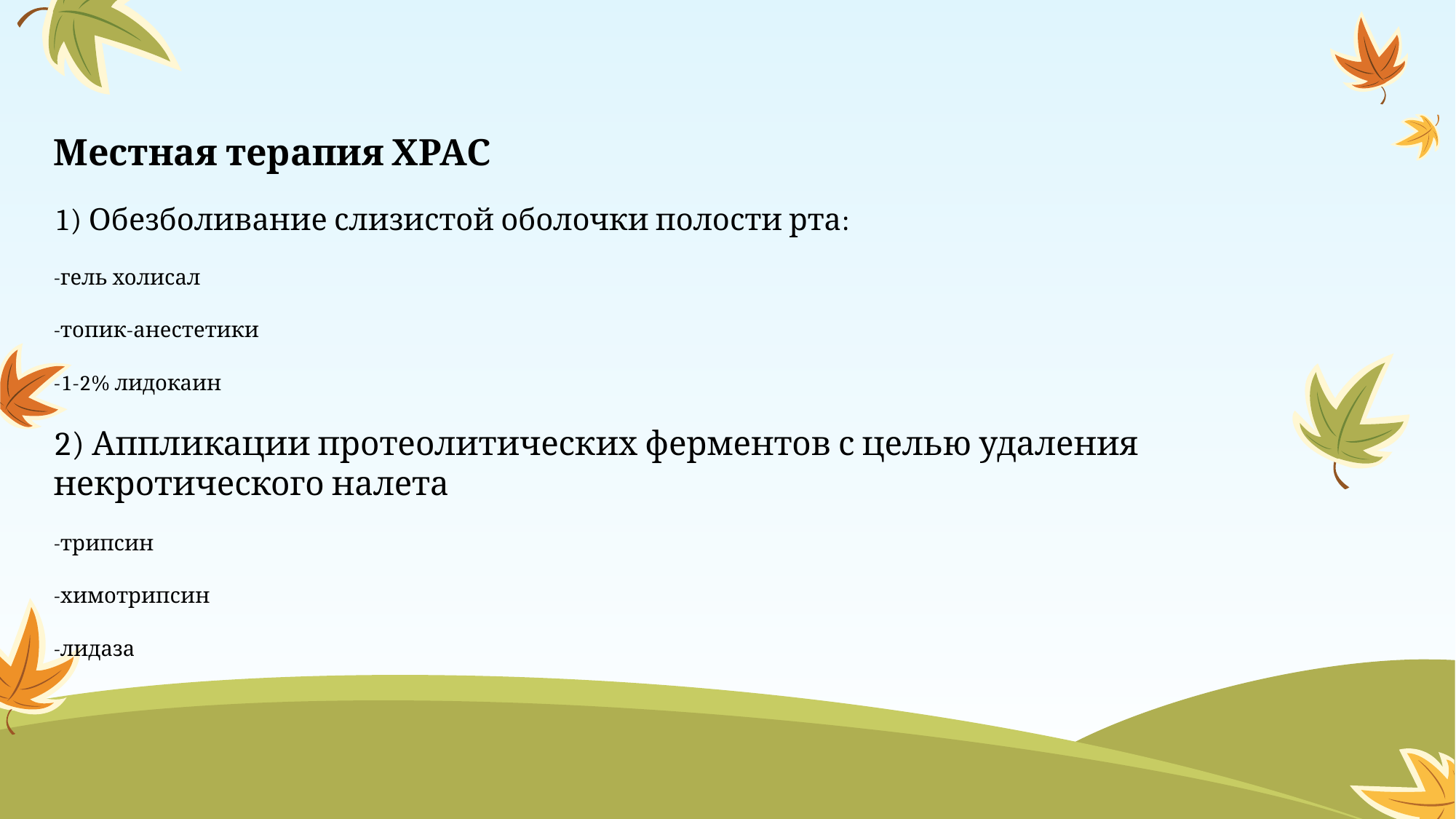

Местная терапия ХРАС
1) Обезболивание слизистой оболочки полости рта:
-гель холисал
-топик-анестетики
-1-2% лидокаин
2) Аппликации протеолитических ферментов с целью удаления некротического налета
-трипсин
-химотрипсин
-лидаза